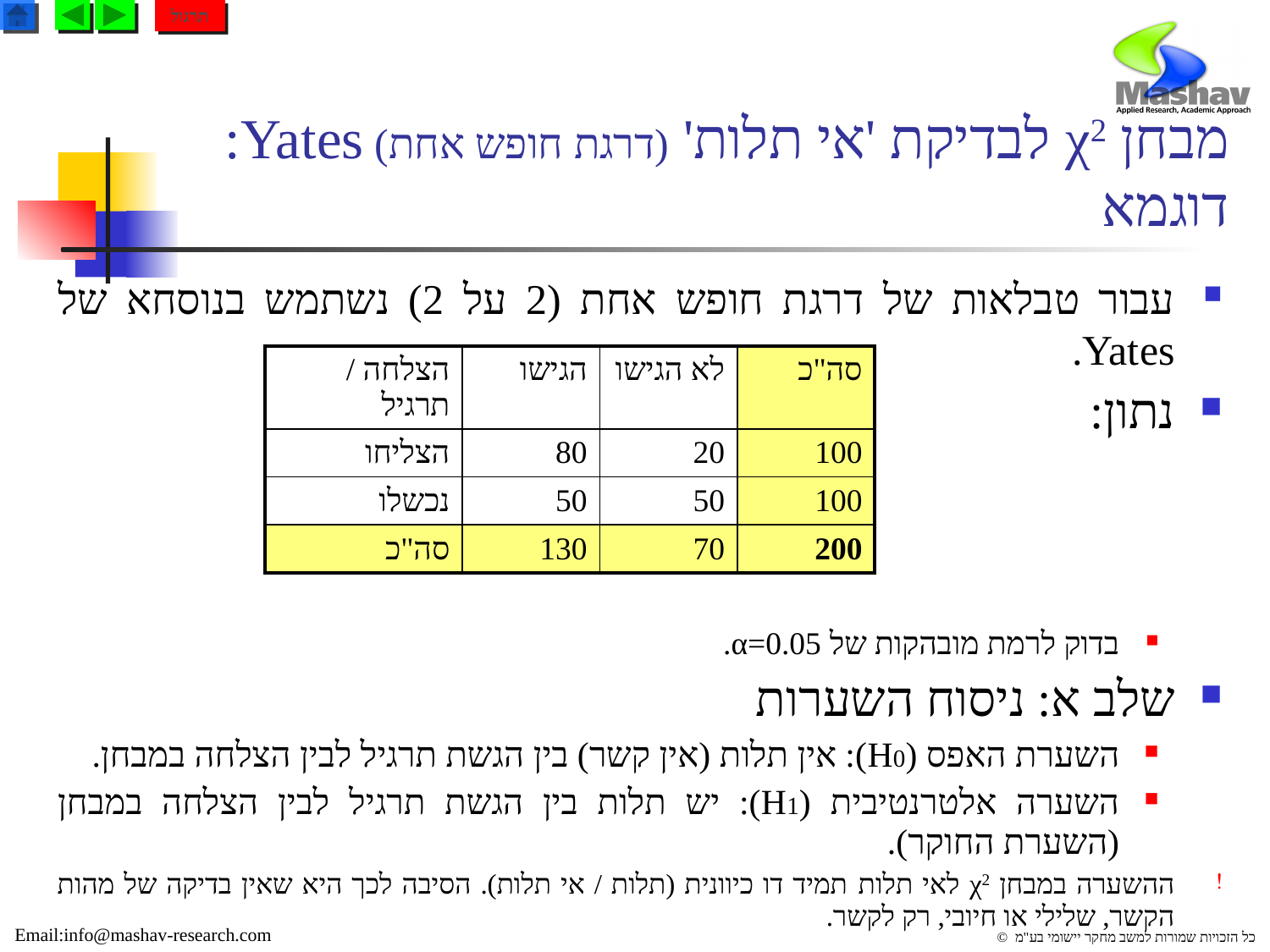

תרגול
# מבחן χ2 לבדיקת 'אי תלות' (דרגת חופש אחת) Yates: דוגמא
עבור טבלאות של דרגת חופש אחת (2 על 2) נשתמש בנוסחא של Yates.
נתון:

בדוק לרמת מובהקות של α=0.05.
שלב א: ניסוח השערות
השערת האפס (H0): אין תלות (אין קשר) בין הגשת תרגיל לבין הצלחה במבחן.
השערה אלטרנטיבית (H1): יש תלות בין הגשת תרגיל לבין הצלחה במבחן (השערת החוקר).
ההשערה במבחן χ2 לאי תלות תמיד דו כיוונית (תלות / אי תלות). הסיבה לכך היא שאין בדיקה של מהות הקשר, שלילי או חיובי, רק לקשר.

| הצלחה / תרגיל | הגישו | לא הגישו | סה"כ |
| --- | --- | --- | --- |
| הצליחו | 80 | 20 | 100 |
| נכשלו | 50 | 50 | 100 |
| סה"כ | 130 | 70 | 200 |